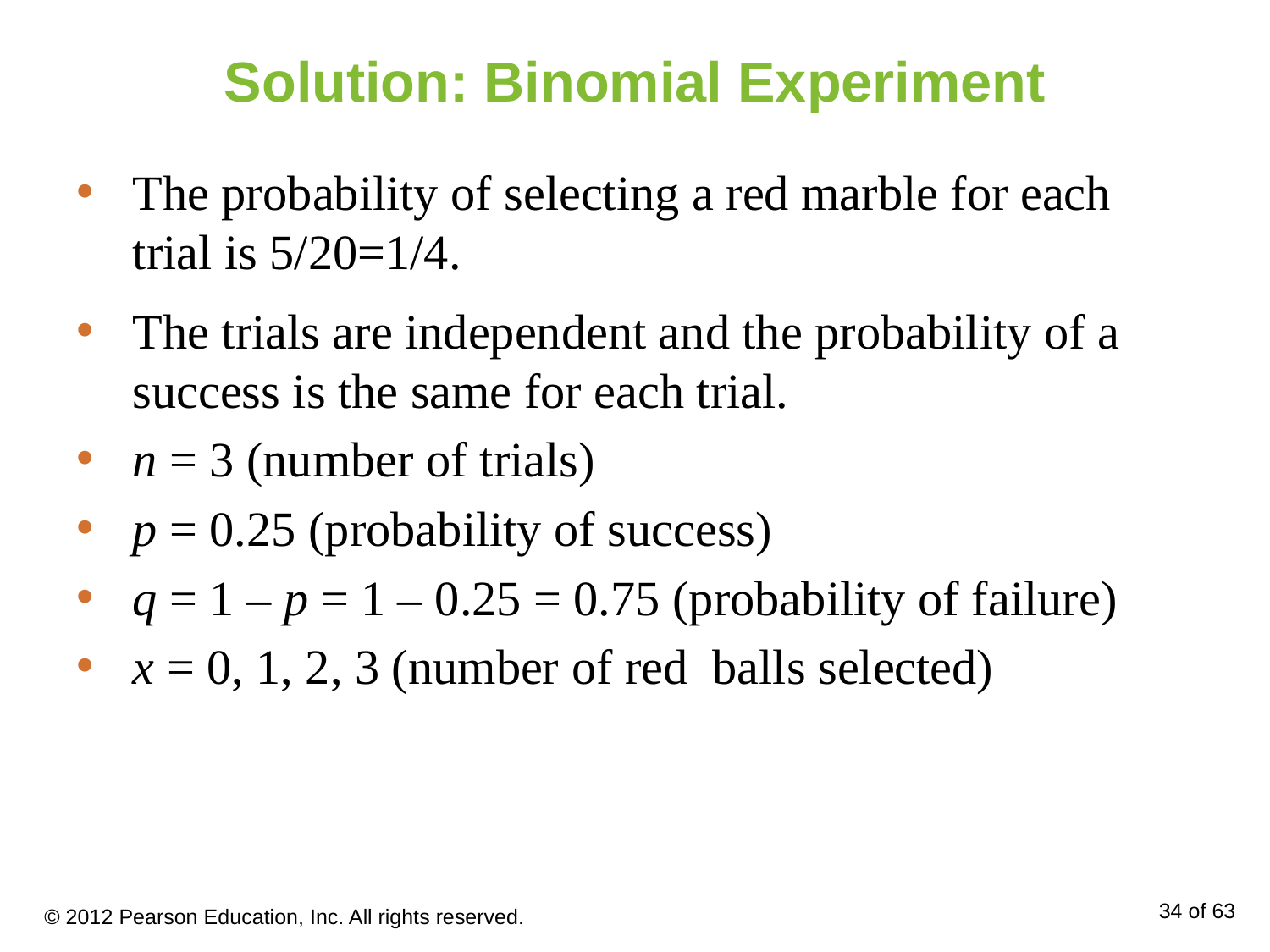

# Solution: Binomial Experiment
The probability of selecting a red marble for each trial is 5/20=1/4.
The trials are independent and the probability of a success is the same for each trial.
n = 3 (number of trials)
p = 0.25 (probability of success)
q = 1 – p = 1 – 0.25 = 0.75 (probability of failure)
x = 0, 1, 2, 3 (number of red  balls selected)

© 2012 Pearson Education, Inc. All rights reserved.
34 of 63